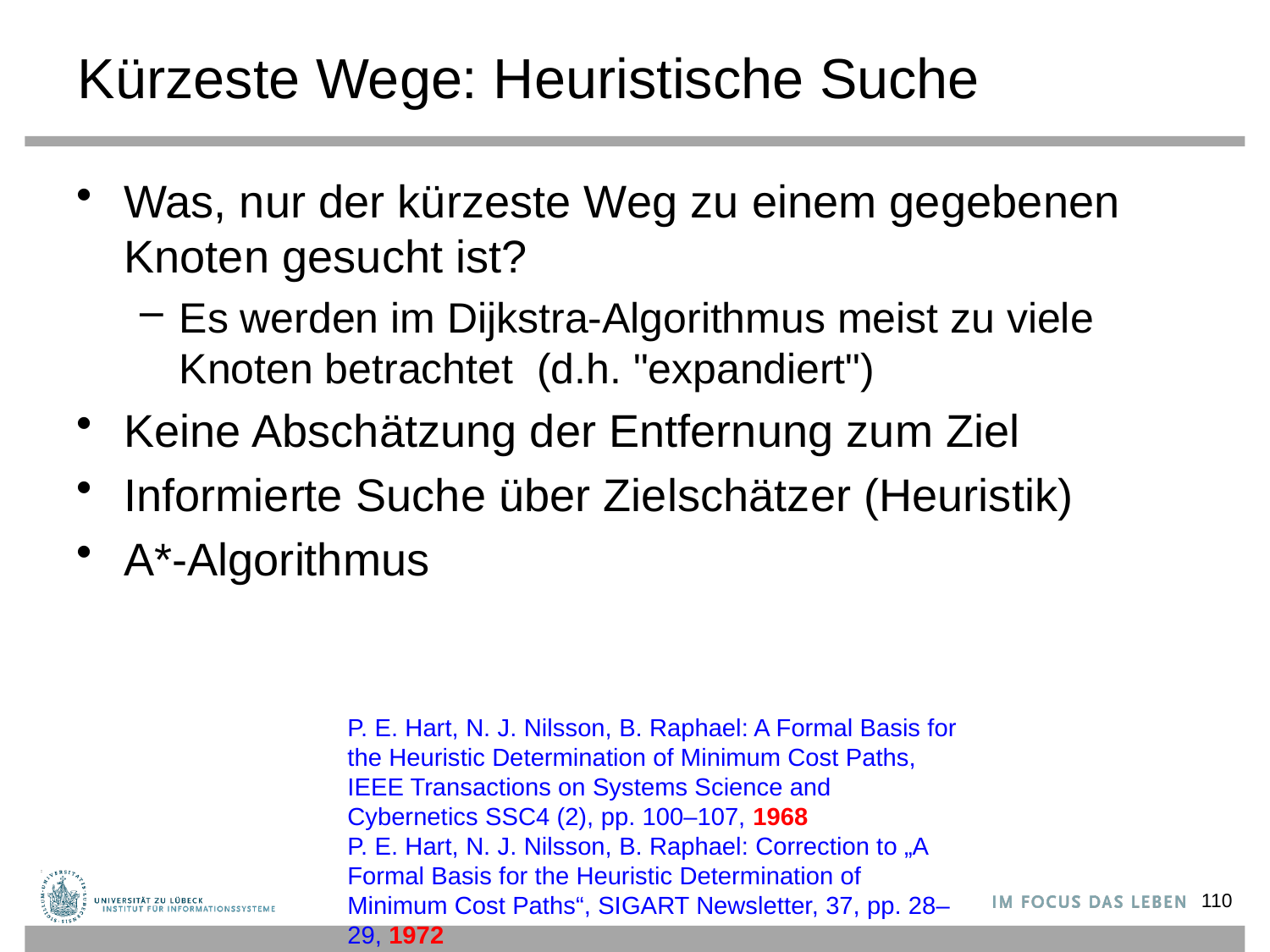

# Kürzeste Wege: Heuristische Suche
Was, nur der kürzeste Weg zu einem gegebenen Knoten gesucht ist?
Es werden im Dijkstra-Algorithmus meist zu viele Knoten betrachtet  (d.h. "expandiert")
Keine Abschätzung der Entfernung zum Ziel
Informierte Suche über Zielschätzer (Heuristik)
A*-Algorithmus
P. E. Hart, N. J. Nilsson, B. Raphael: A Formal Basis for the Heuristic Determination of Minimum Cost Paths, IEEE Transactions on Systems Science and Cybernetics SSC4 (2), pp. 100–107, 1968
P. E. Hart, N. J. Nilsson, B. Raphael: Correction to „A Formal Basis for the Heuristic Determination of Minimum Cost Paths“, SIGART Newsletter, 37, pp. 28–29, 1972
110